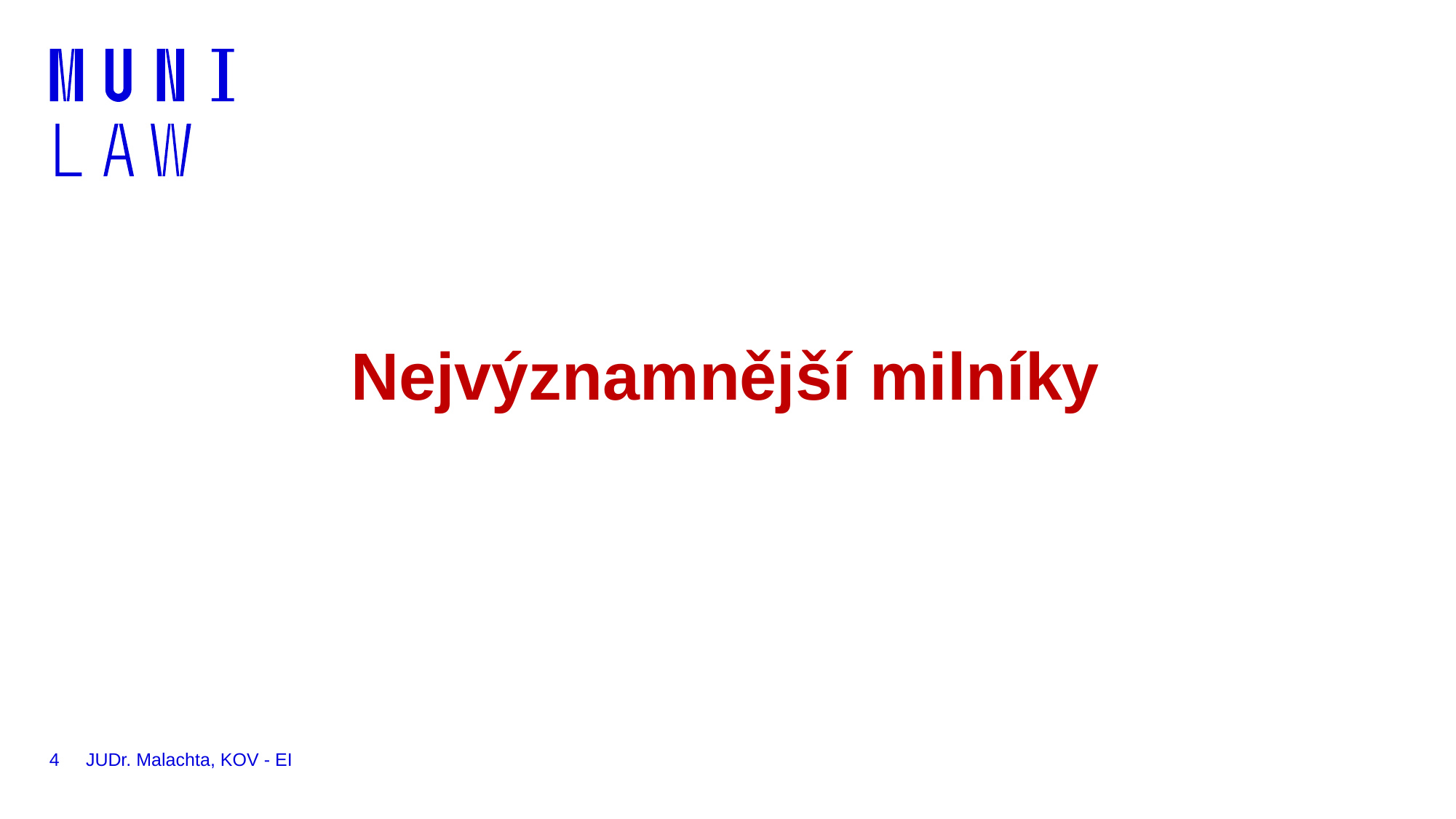

# Nejvýznamnější milníky
4
JUDr. Malachta, KOV - EI